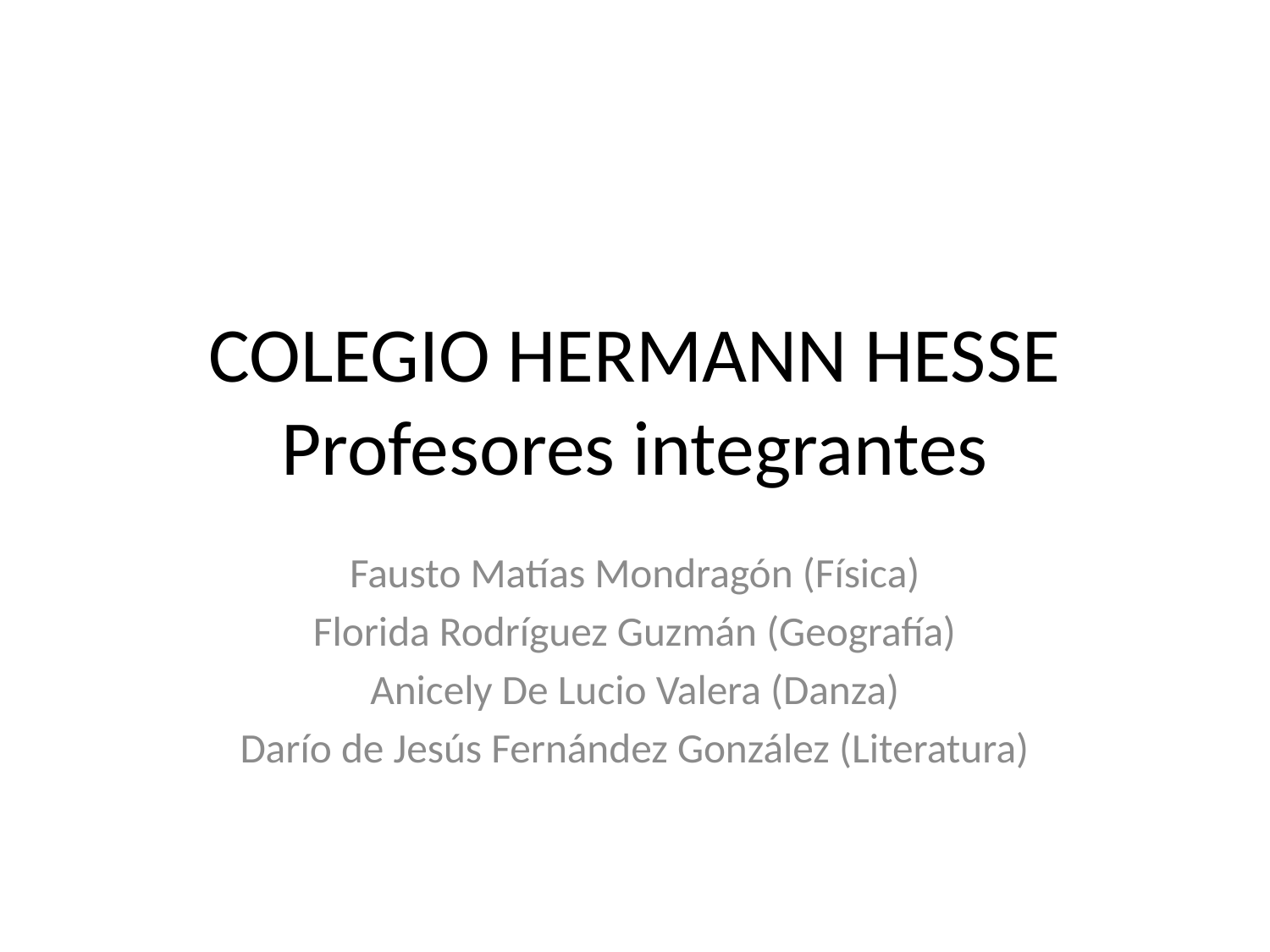

# COLEGIO HERMANN HESSE Profesores integrantes
Fausto Matías Mondragón (Física)
Florida Rodríguez Guzmán (Geografía)
Anicely De Lucio Valera (Danza)
Darío de Jesús Fernández González (Literatura)